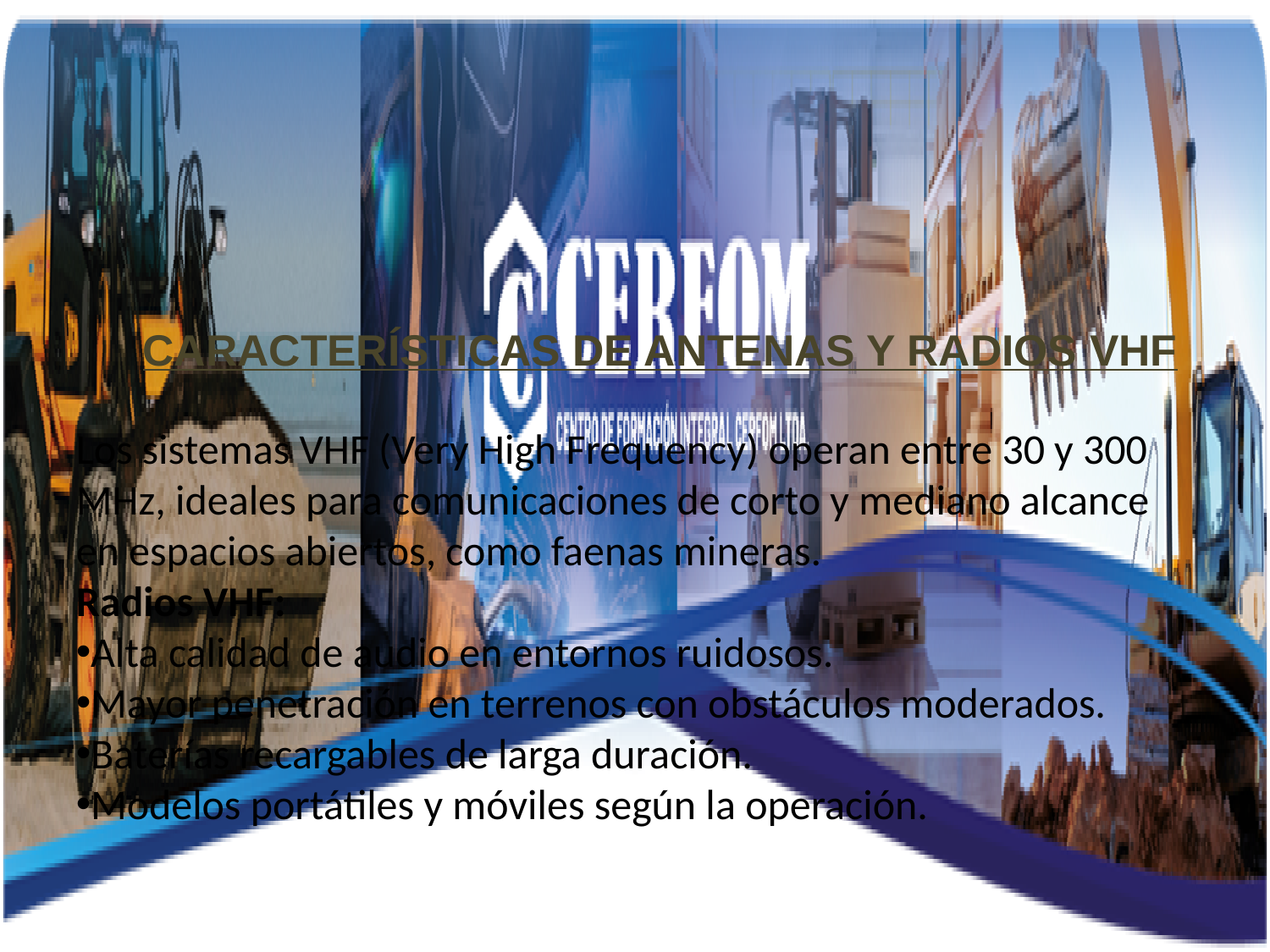

CARACTERÍSTICAS DE ANTENAS Y RADIOS VHF
Los sistemas VHF (Very High Frequency) operan entre 30 y 300 MHz, ideales para comunicaciones de corto y mediano alcance en espacios abiertos, como faenas mineras.
Radios VHF:
Alta calidad de audio en entornos ruidosos.
Mayor penetración en terrenos con obstáculos moderados.
Baterías recargables de larga duración.
Modelos portátiles y móviles según la operación.